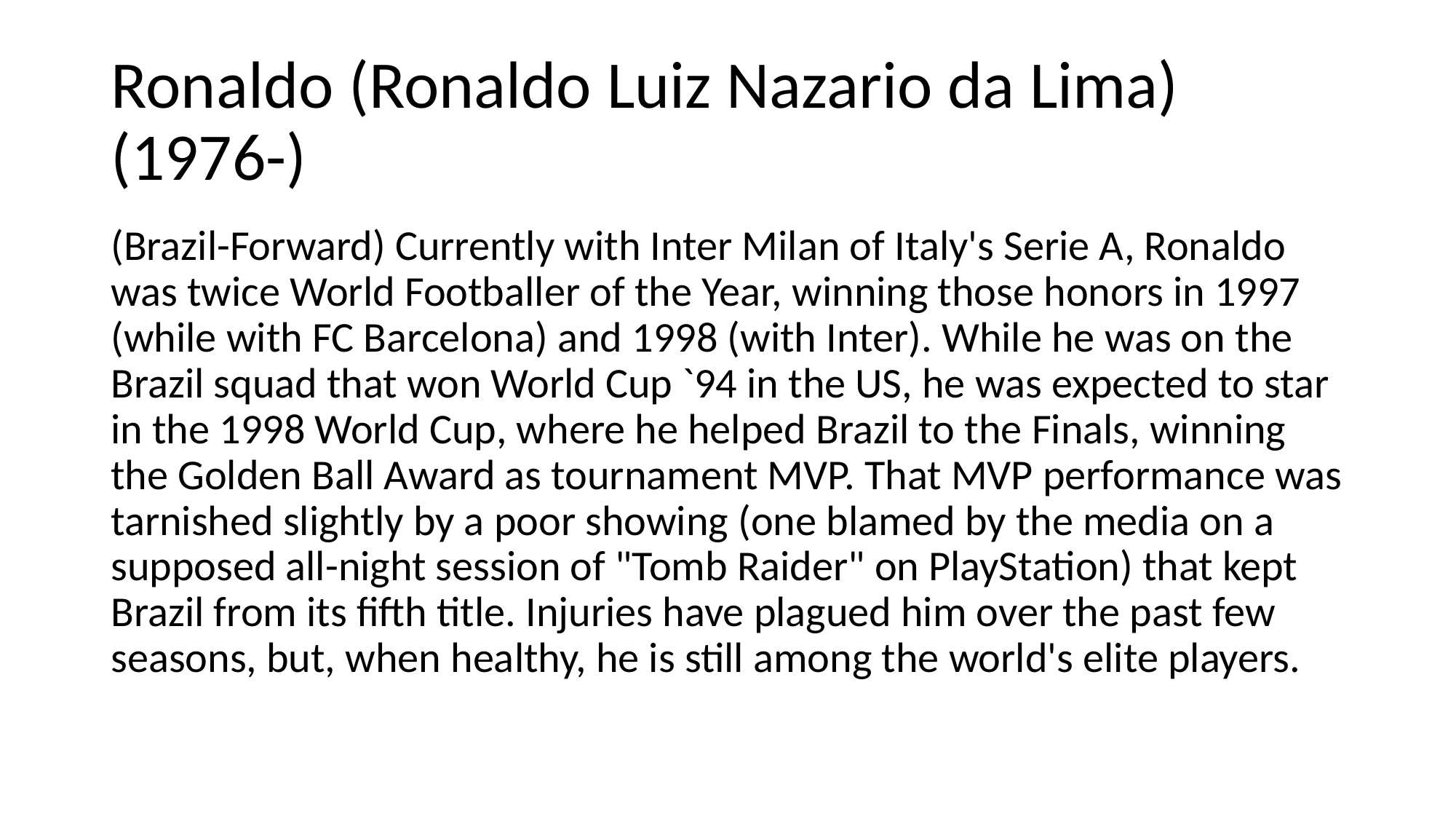

# Ronaldo (Ronaldo Luiz Nazario da Lima)(1976-)
(Brazil-Forward) Currently with Inter Milan of Italy's Serie A, Ronaldo was twice World Footballer of the Year, winning those honors in 1997 (while with FC Barcelona) and 1998 (with Inter). While he was on the Brazil squad that won World Cup `94 in the US, he was expected to star in the 1998 World Cup, where he helped Brazil to the Finals, winning the Golden Ball Award as tournament MVP. That MVP performance was tarnished slightly by a poor showing (one blamed by the media on a supposed all-night session of "Tomb Raider" on PlayStation) that kept Brazil from its fifth title. Injuries have plagued him over the past few seasons, but, when healthy, he is still among the world's elite players.